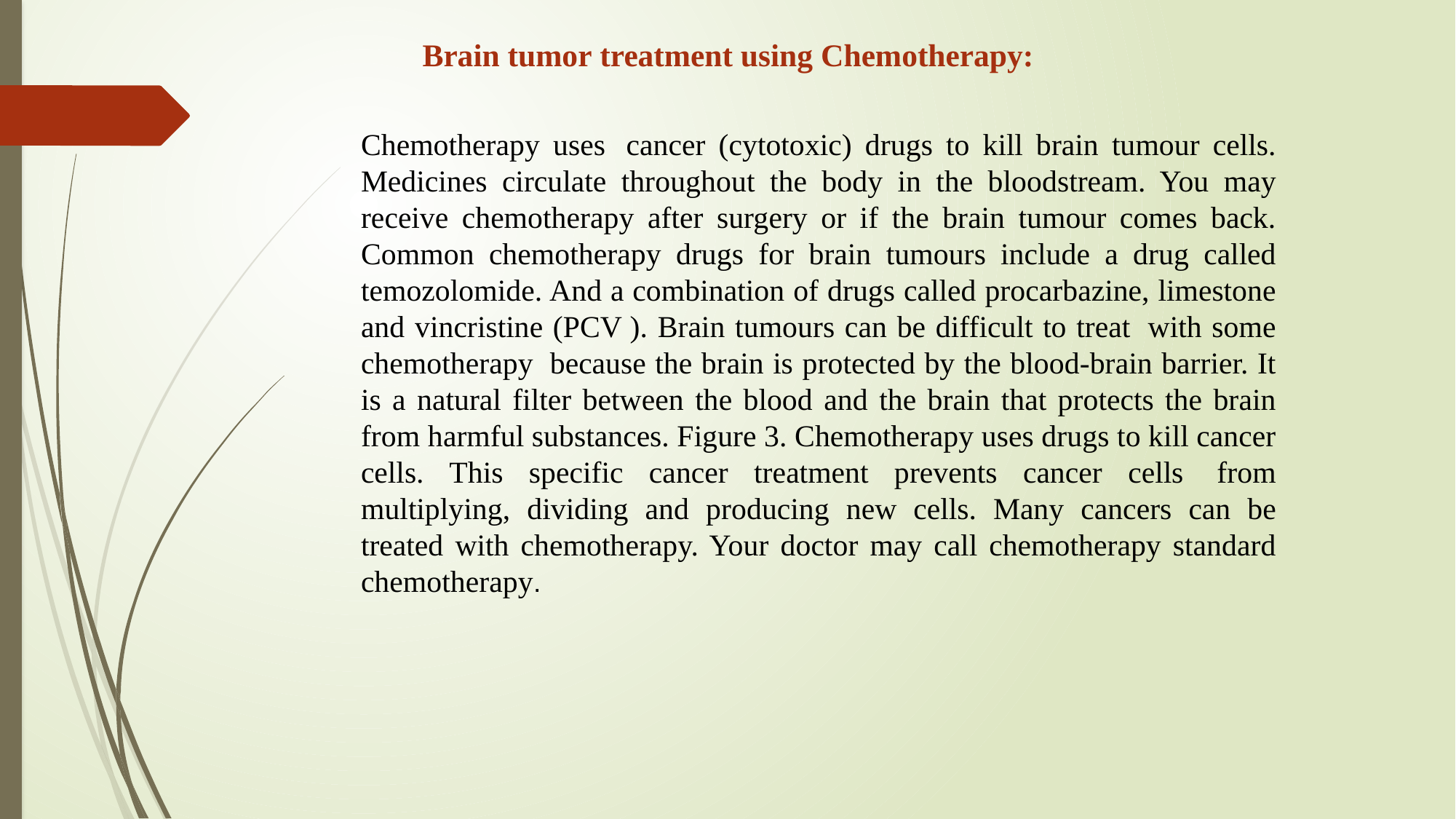

Brain tumor treatment using Chemotherapy:
Chemotherapy uses  cancer (cytotoxic) drugs to kill brain tumour cells. Medicines circulate throughout the body in the bloodstream. You may receive chemotherapy after surgery or if the brain tumour comes back. Common chemotherapy drugs for brain tumours include a drug called temozolomide. And a combination of drugs called procarbazine, limestone and vincristine (PCV ). Brain tumours can be difficult to treat  with some chemotherapy  because the brain is protected by the blood-brain barrier. It is a natural filter between the blood and the brain that protects the brain from harmful substances. Figure 3. Chemotherapy uses drugs to kill cancer cells. This specific cancer treatment prevents cancer cells  from multiplying, dividing and producing new cells. Many cancers can be treated with chemotherapy. Your doctor may call chemotherapy standard chemotherapy.